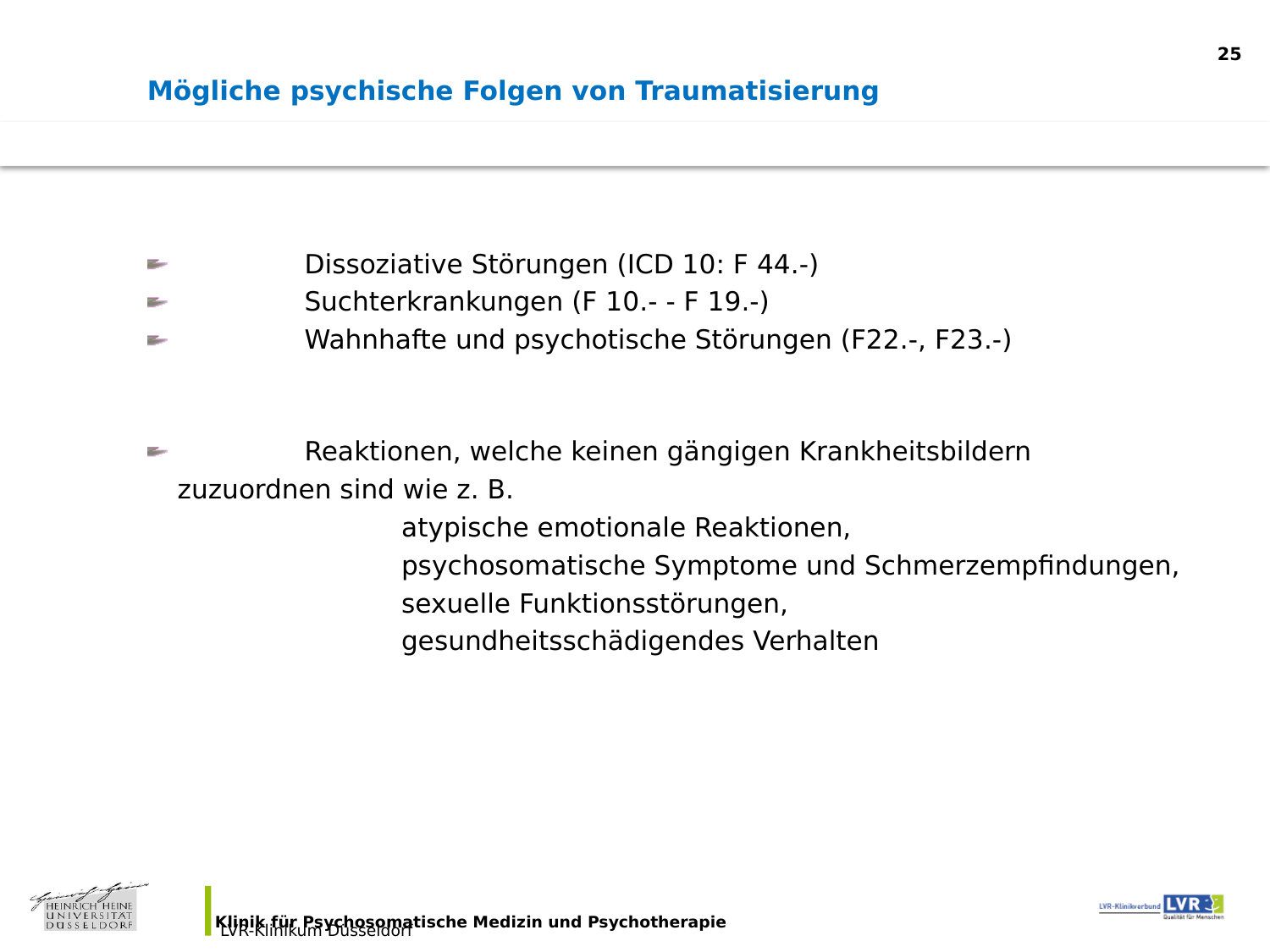

25
Mögliche psychische Folgen von Traumatisierung
  	Dissoziative Störungen (ICD 10: F 44.-)
 	Suchterkrankungen (F 10.- - F 19.-)
 	Wahnhafte und psychotische Störungen (F22.-, F23.-)

 	Reaktionen, welche keinen gängigen Krankheitsbildern 	zuzuordnen sind wie z. B.
		atypische emotionale Reaktionen, 					psychosomatische Symptome und Schmerzempfindungen, 		sexuelle Funktionsstörungen,					gesundheitsschädigendes Verhalten